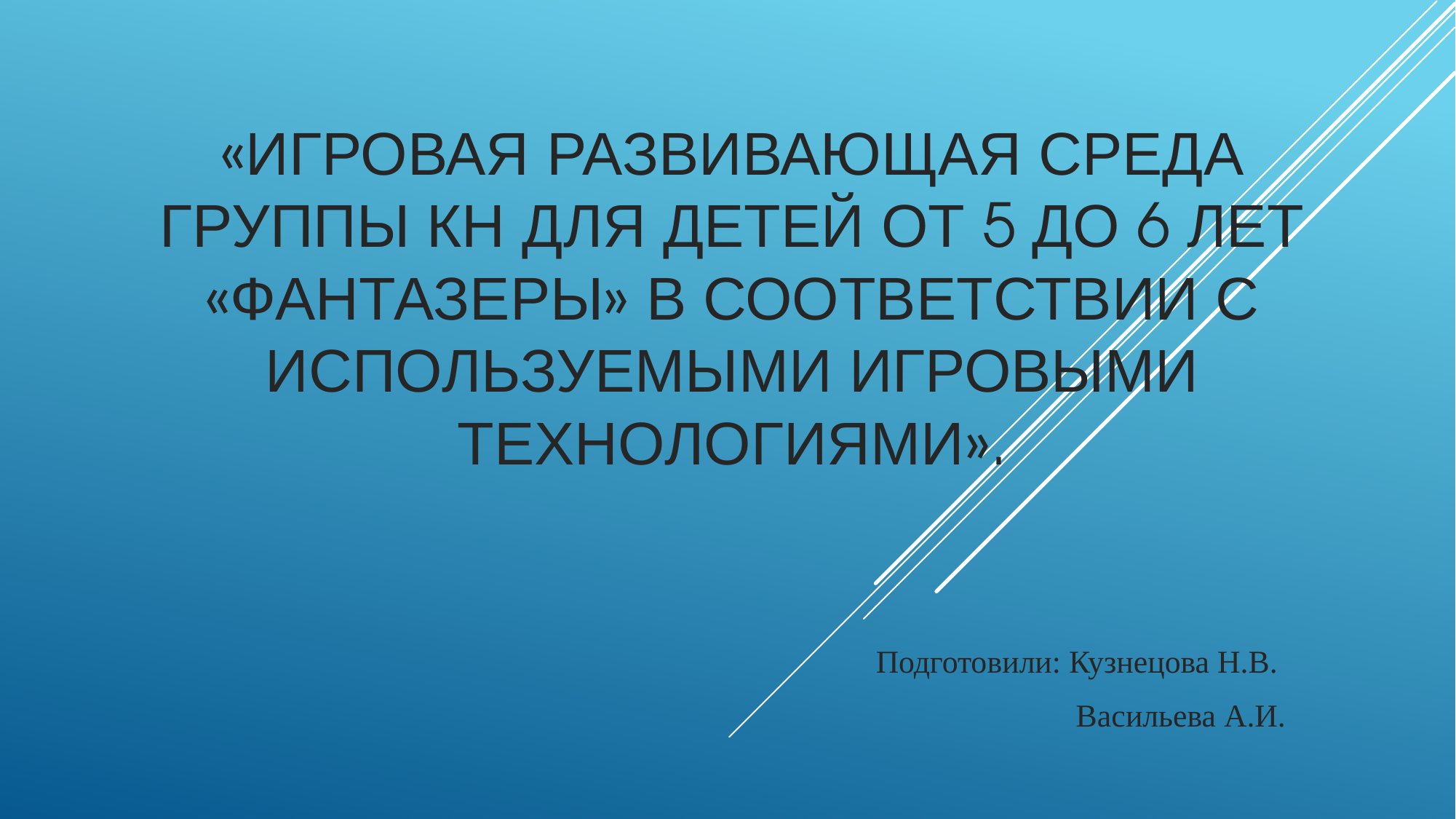

# «ИГРОВАЯ РАЗВИВАЮЩАЯ СРЕДА ГРУППЫ кн для детей от 5 до 6 лет «фантазеры» в СООТВЕТСТВИи С ИСПОЛЬЗУЕМЫМИ ИГРОВЫМИ ТЕХНОЛОГИЯМИ».

Подготовили: Кузнецова Н.В.
                         Васильева А.И.